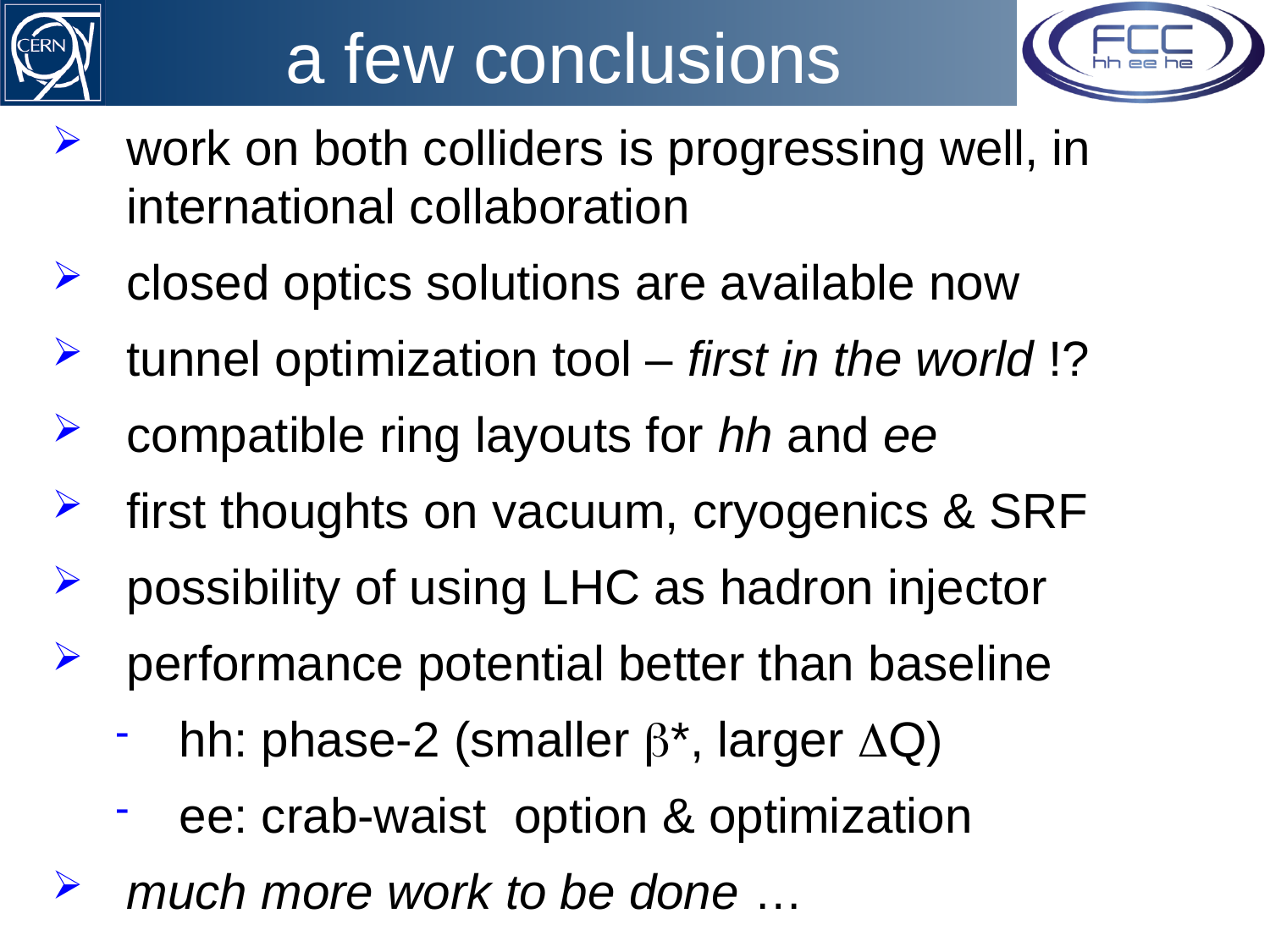

# a few conclusions
work on both colliders is progressing well, in international collaboration
closed optics solutions are available now
tunnel optimization tool – first in the world !?
compatible ring layouts for hh and ee
first thoughts on vacuum, cryogenics & SRF
possibility of using LHC as hadron injector
performance potential better than baseline
hh: phase-2 (smaller β*, larger ΔQ)
ee: crab-waist  option & optimization
much more work to be done …